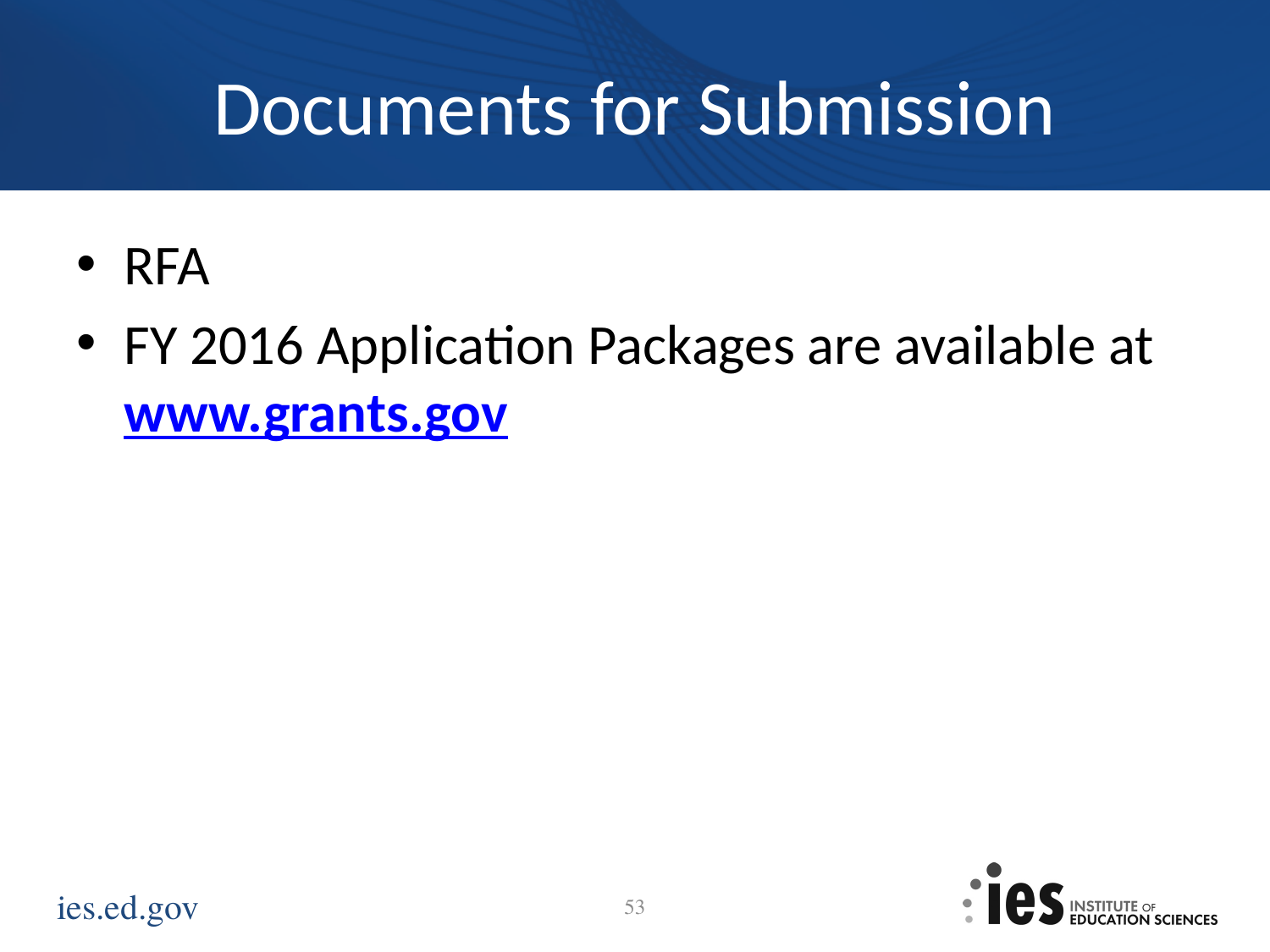

# Documents for Submission
RFA
FY 2016 Application Packages are available at www.grants.gov
53